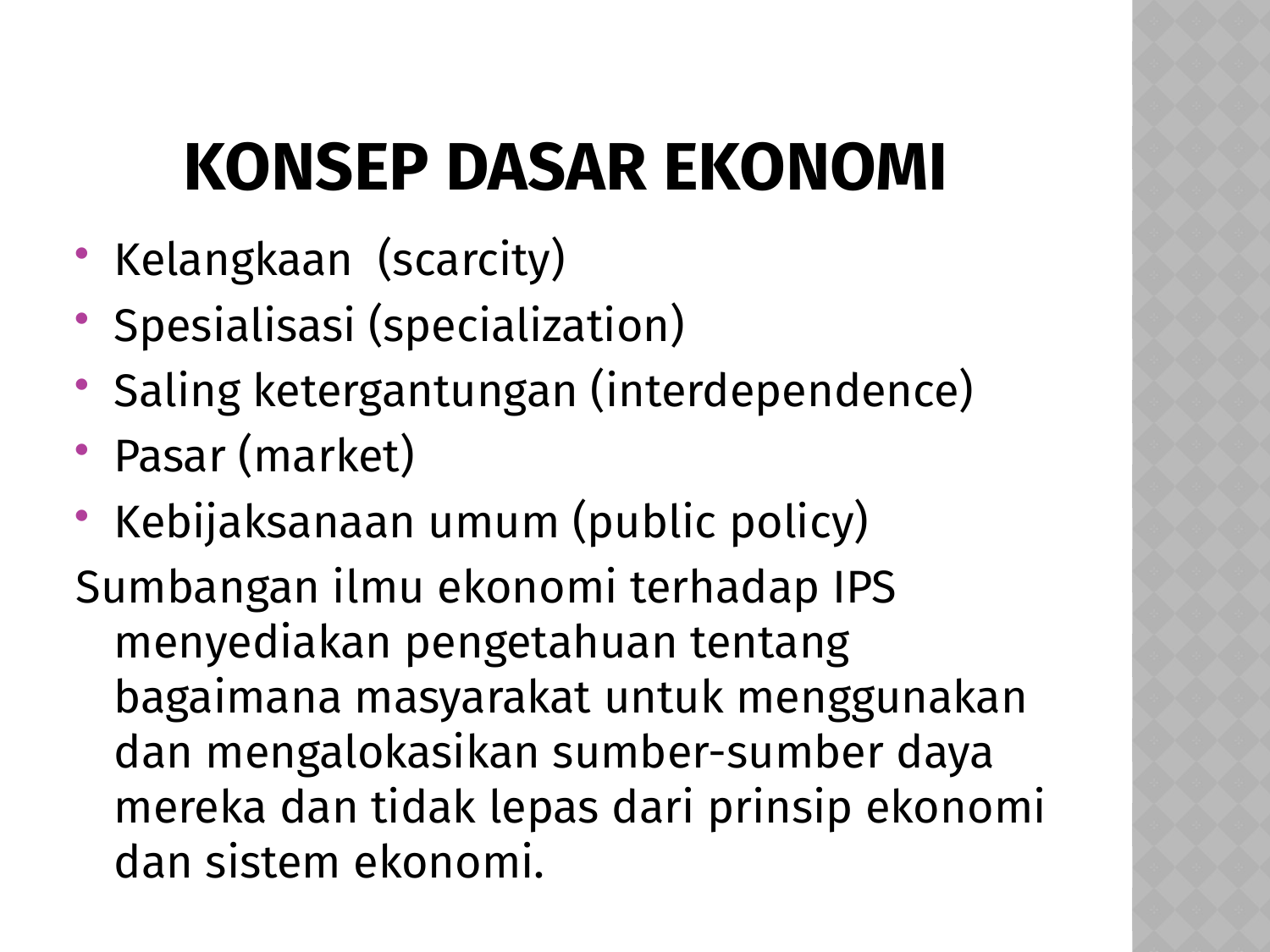

# KONSEP DASAR EKONOMI
Kelangkaan  (scarcity)
Spesialisasi (specialization)
Saling ketergantungan (interdependence)
Pasar (market)
Kebijaksanaan umum (public policy)
Sumbangan ilmu ekonomi terhadap IPS menyediakan pengetahuan tentang bagaimana masyarakat untuk menggunakan dan mengalokasikan sumber-sumber daya  mereka dan tidak lepas dari prinsip ekonomi dan sistem ekonomi.